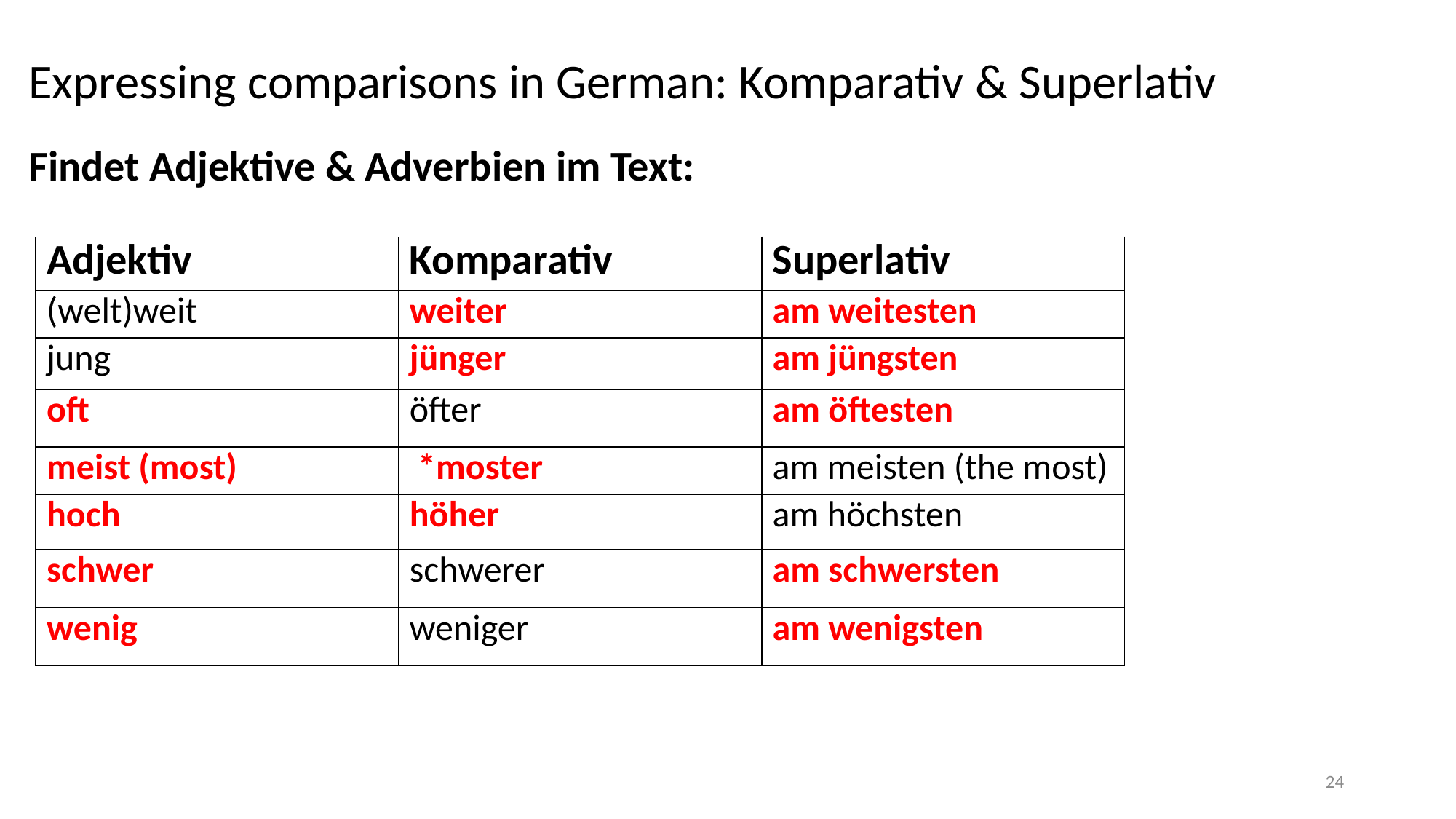

# Expressing comparisons in German: Komparativ & Superlativ
Findet Adjektive & Adverbien im Text:

| Adjektiv | Komparativ | Superlativ |
| --- | --- | --- |
| (welt)weit | weiter | am weitesten |
| jung | jünger | am jüngsten |
| oft | öfter | am öftesten |
| meist (most) | \*moster | am meisten (the most) |
| hoch | höher | am höchsten |
| schwer | schwerer | am schwersten |
| wenig | weniger | am wenigsten |
24